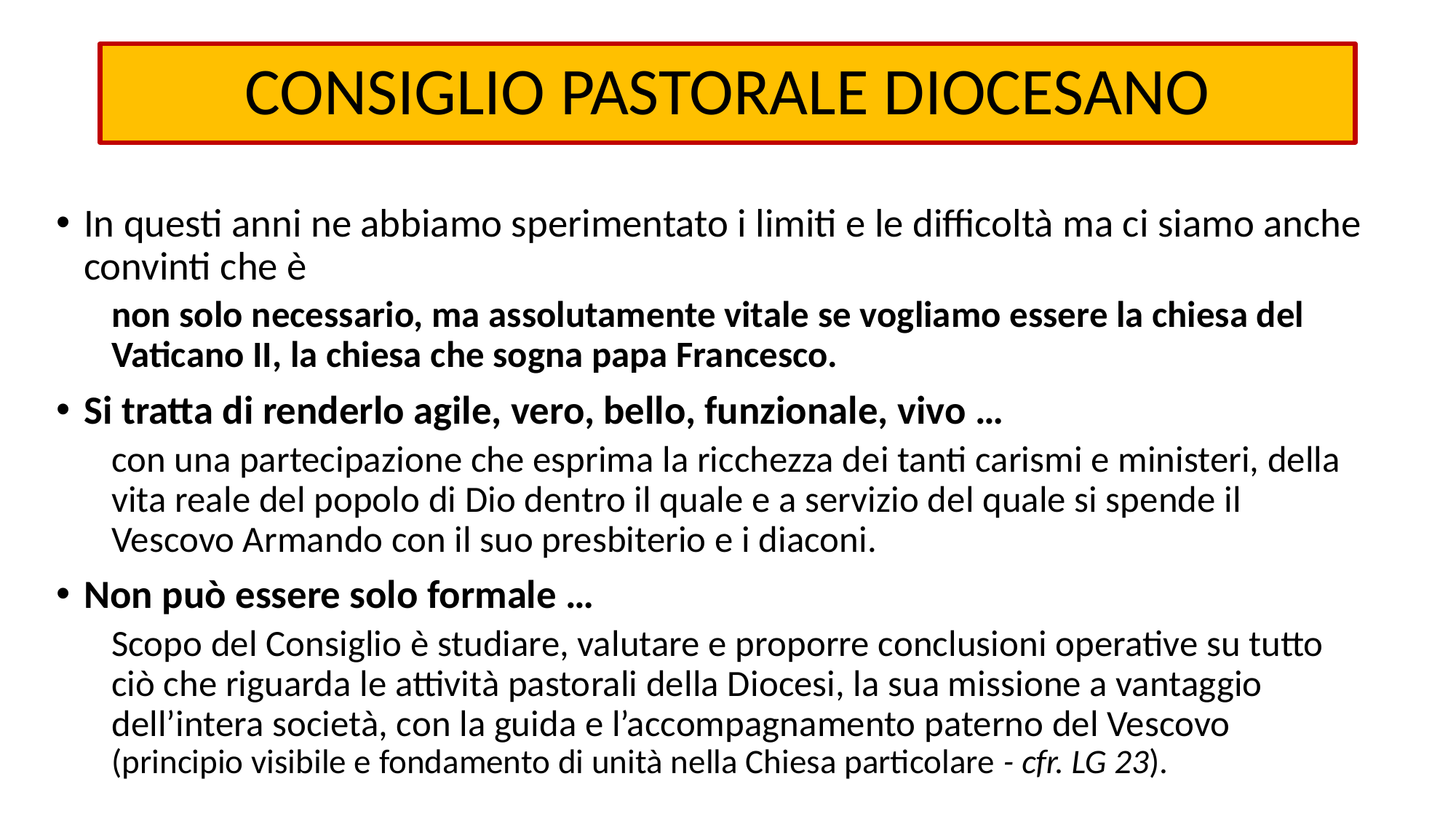

# CONSIGLIO PASTORALE DIOCESANO
In questi anni ne abbiamo sperimentato i limiti e le difficoltà ma ci siamo anche convinti che è
non solo necessario, ma assolutamente vitale se vogliamo essere la chiesa del Vaticano II, la chiesa che sogna papa Francesco.
Si tratta di renderlo agile, vero, bello, funzionale, vivo …
con una partecipazione che esprima la ricchezza dei tanti carismi e ministeri, della vita reale del popolo di Dio dentro il quale e a servizio del quale si spende il Vescovo Armando con il suo presbiterio e i diaconi.
Non può essere solo formale …
Scopo del Consiglio è studiare, valutare e proporre conclusioni operative su tutto ciò che riguarda le attività pastorali della Diocesi, la sua missione a vantaggio dell’intera società, con la guida e l’accompagnamento paterno del Vescovo (principio visibile e fondamento di unità nella Chiesa particolare - cfr. LG 23).